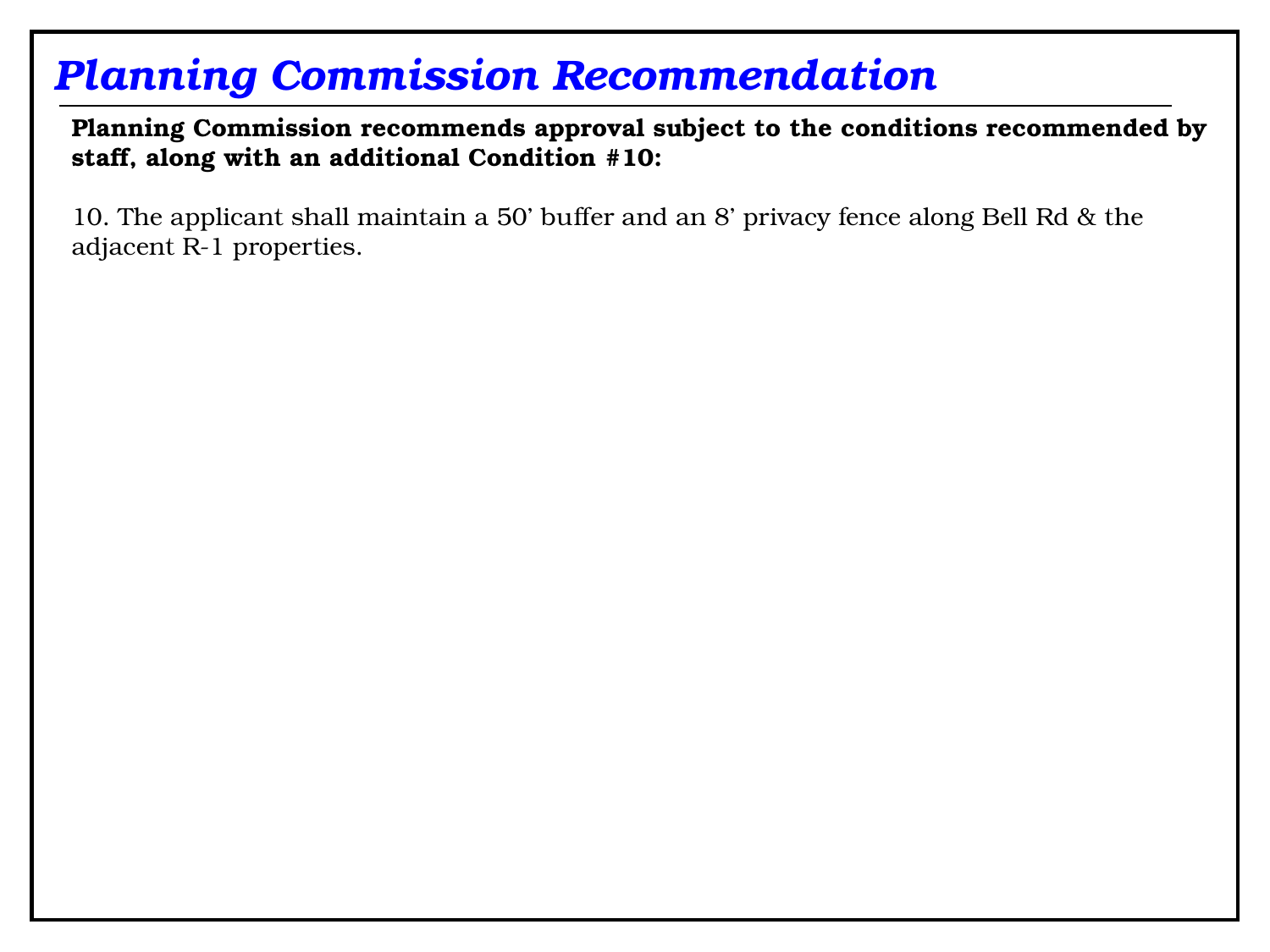

Planning Commission Recommendation
Planning Commission recommends approval subject to the conditions recommended by staff, along with an additional Condition #10:
10. The applicant shall maintain a 50’ buffer and an 8’ privacy fence along Bell Rd & the adjacent R-1 properties.